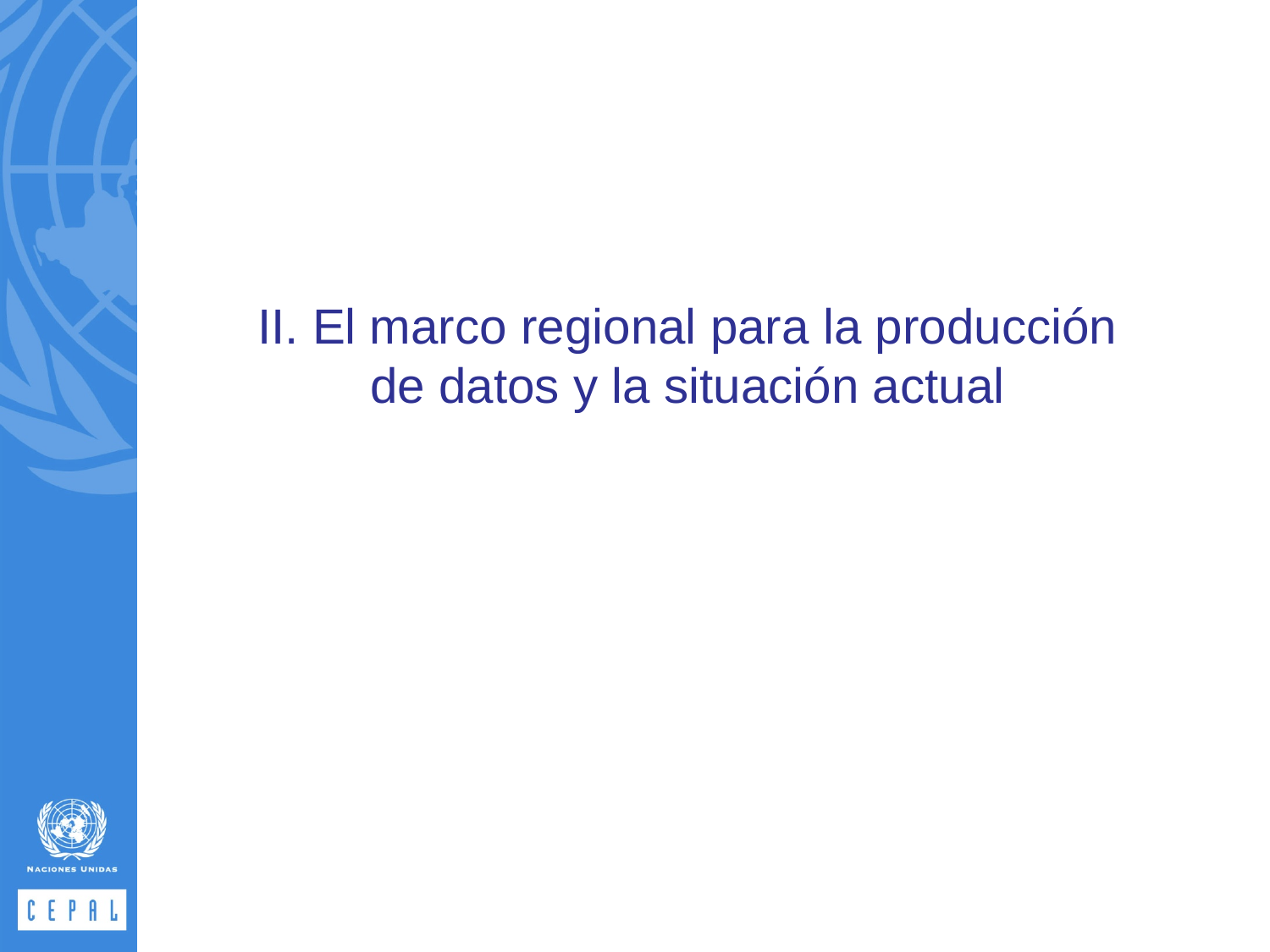

II. El marco regional para la producción de datos y la situación actual